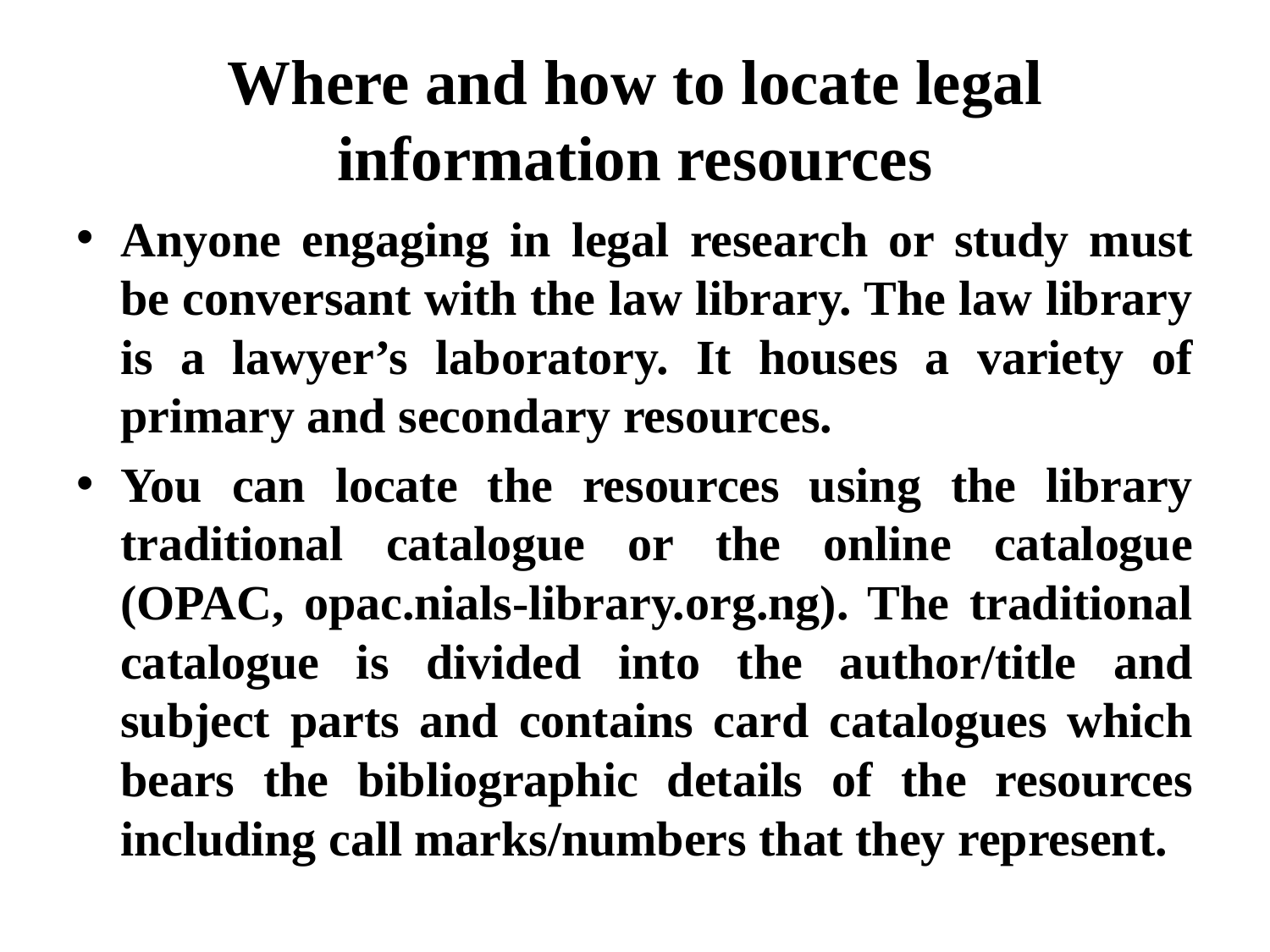

# Where and how to locate legal information resources
Anyone engaging in legal research or study must be conversant with the law library. The law library is a lawyer’s laboratory. It houses a variety of primary and secondary resources.
You can locate the resources using the library traditional catalogue or the online catalogue (OPAC, opac.nials-library.org.ng). The traditional catalogue is divided into the author/title and subject parts and contains card catalogues which bears the bibliographic details of the resources including call marks/numbers that they represent.